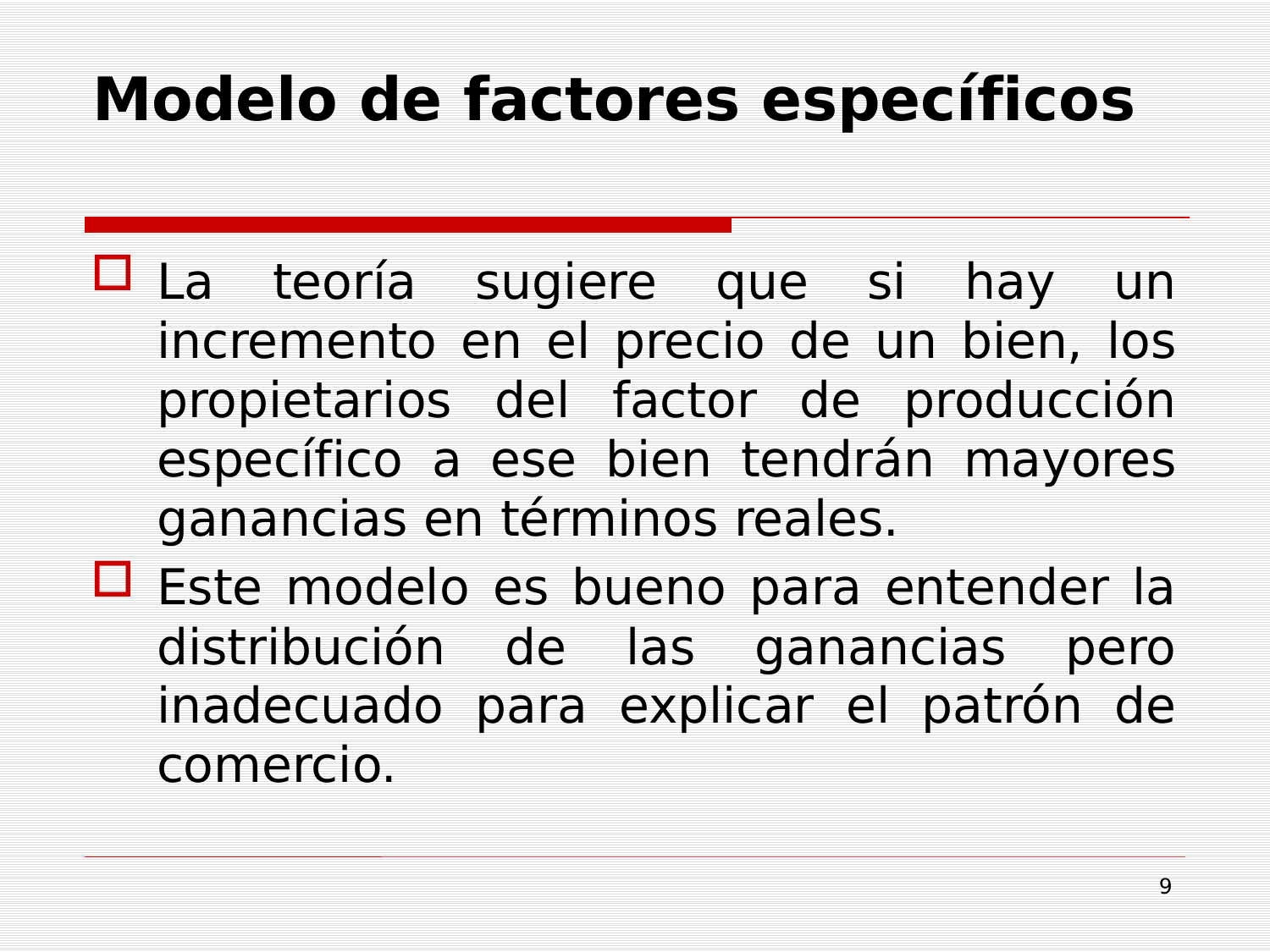

# Modelo de factores específicos
La teoría sugiere que si hay un incremento en el precio de un bien, los propietarios del factor de producción específico a ese bien tendrán mayores ganancias en términos reales.
Este modelo es bueno para entender la distribución de las ganancias pero inadecuado para explicar el patrón de comercio.
9